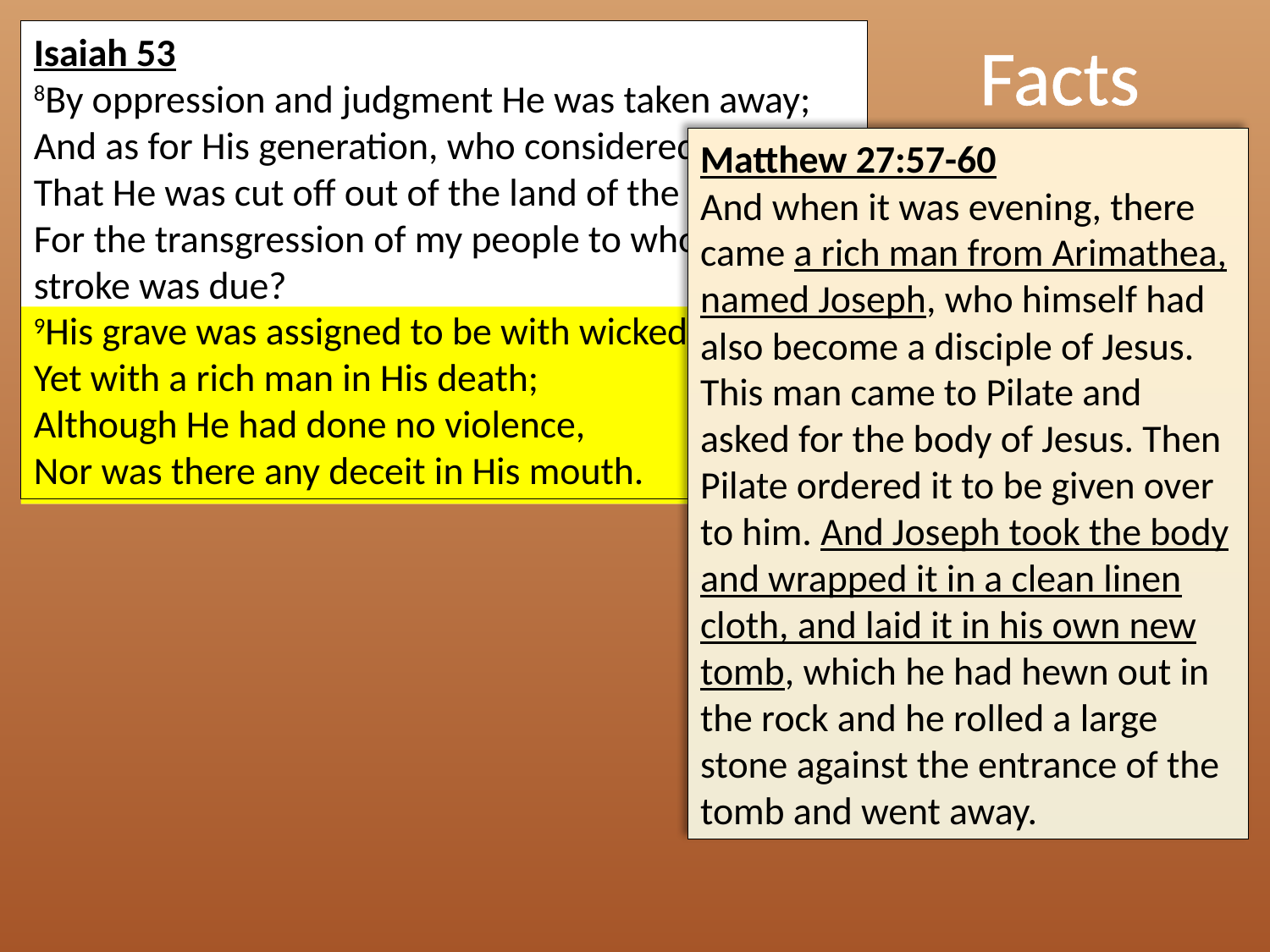

Isaiah 53
8By oppression and judgment He was taken away;
And as for His generation, who considered
That He was cut off out of the land of the living,
For the transgression of my people to whom the stroke was due?
9His grave was assigned to be with wicked men,
Yet with a rich man in His death;
Although He had done no violence,
Nor was there any deceit in His mouth.
Facts
Matthew 27:57-60
And when it was evening, there came a rich man from Arimathea, named Joseph, who himself had also become a disciple of Jesus. This man came to Pilate and asked for the body of Jesus. Then Pilate ordered it to be given over to him. And Joseph took the body and wrapped it in a clean linen cloth, and laid it in his own new tomb, which he had hewn out in the rock and he rolled a large stone against the entrance of the tomb and went away.